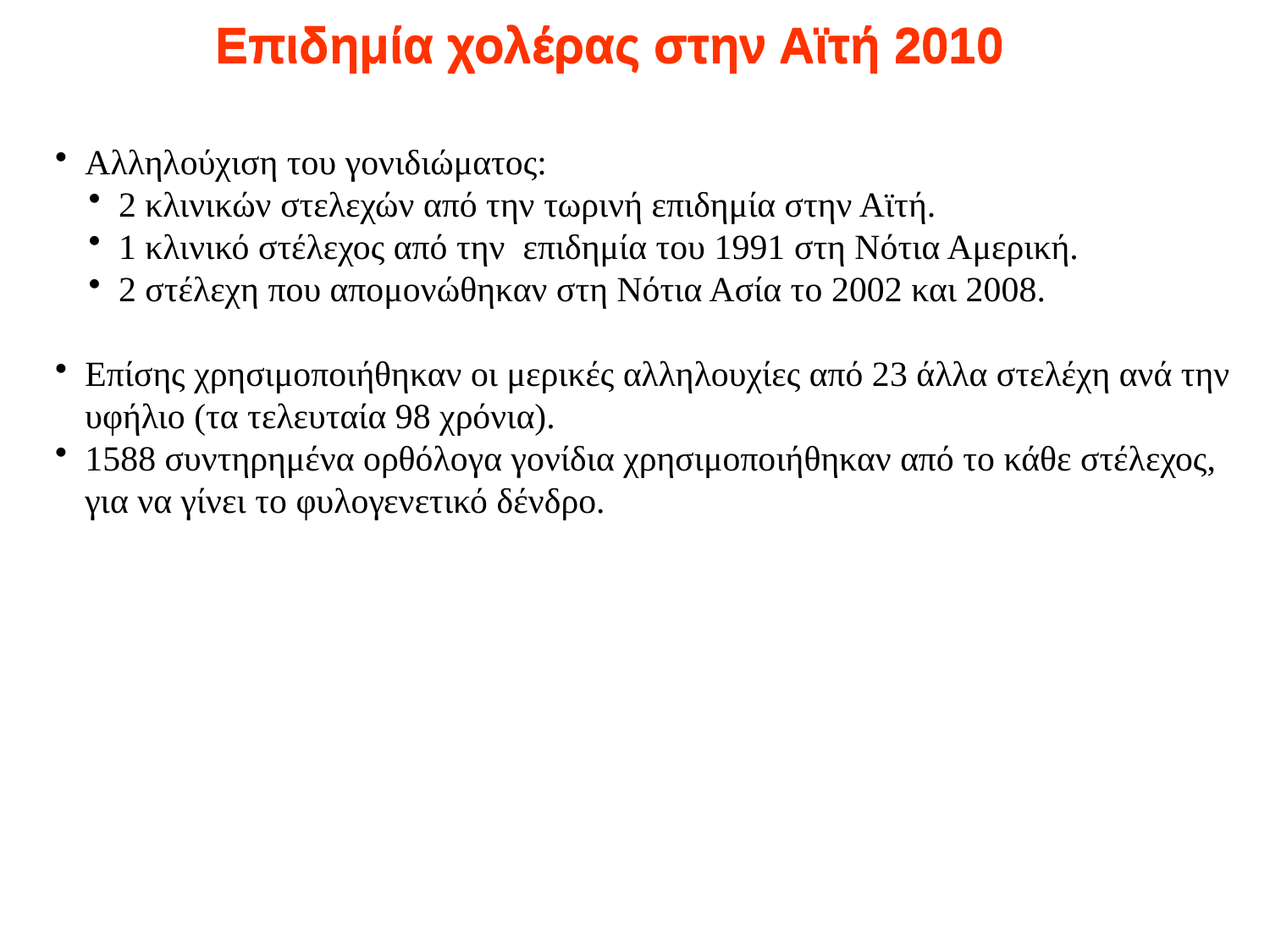

Επιδημία χολέρας στην Αϊτή 2010
Επιδημία χολέρας στην Αϊτή 2010
Αλληλούχιση του γονιδιώματος:
2 κλινικών στελεχών από την τωρινή επιδημία στην Αϊτή.
1 κλινικό στέλεχος από την  επιδημία του 1991 στη Νότια Αμερική.
2 στέλεχη που απομονώθηκαν στη Νότια Ασία το 2002 και 2008.

Επίσης χρησιμοποιήθηκαν οι μερικές αλληλουχίες από 23 άλλα στελέχη ανά την υφήλιο (τα τελευταία 98 χρόνια).
1588 συντηρημένα ορθόλογα γονίδια χρησιμοποιήθηκαν από το κάθε στέλεχος, για να γίνει το φυλογενετικό δένδρο.